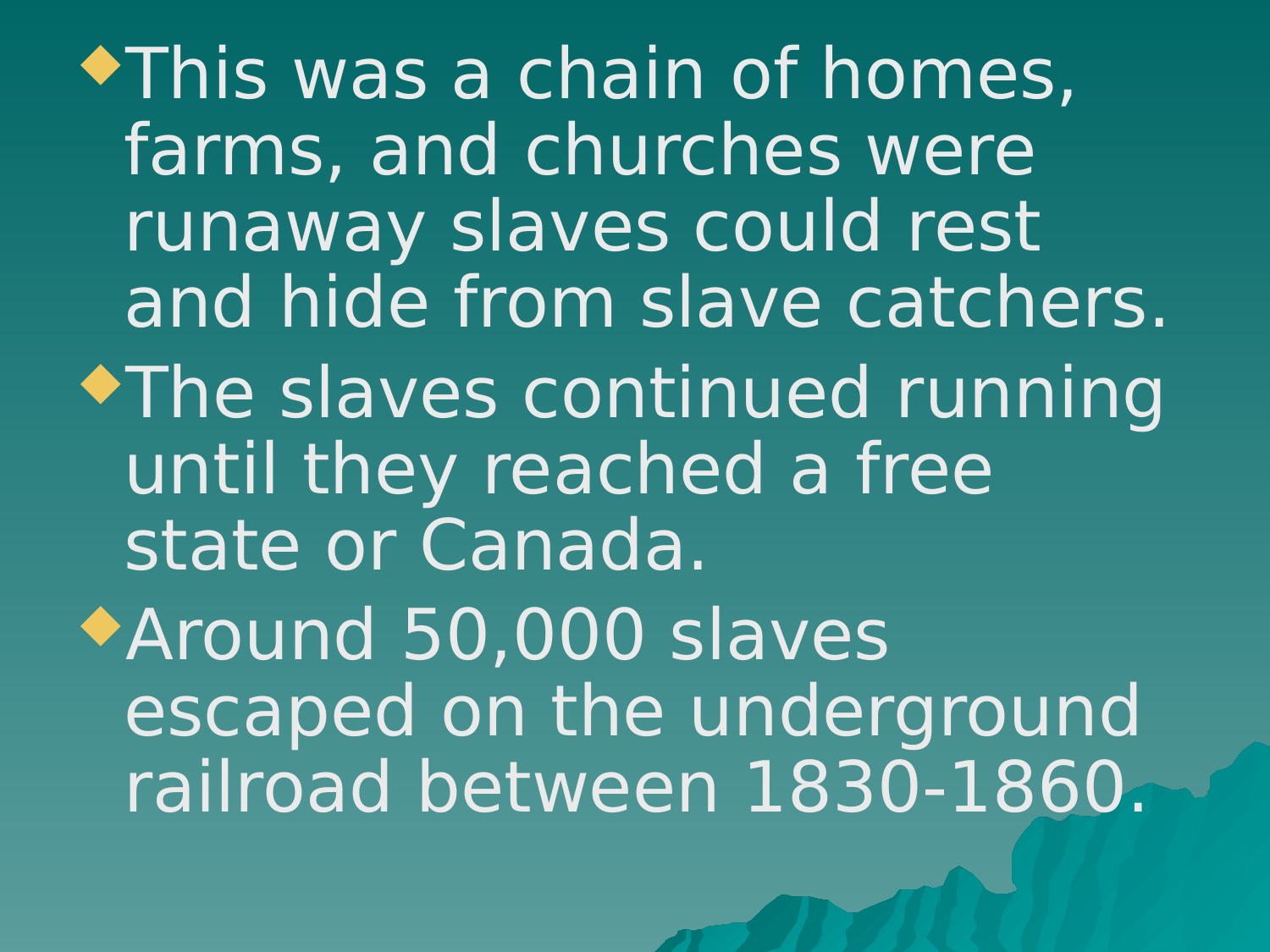

#
This was a chain of homes, farms, and churches were runaway slaves could rest and hide from slave catchers.
The slaves continued running until they reached a free state or Canada.
Around 50,000 slaves escaped on the underground railroad between 1830-1860.